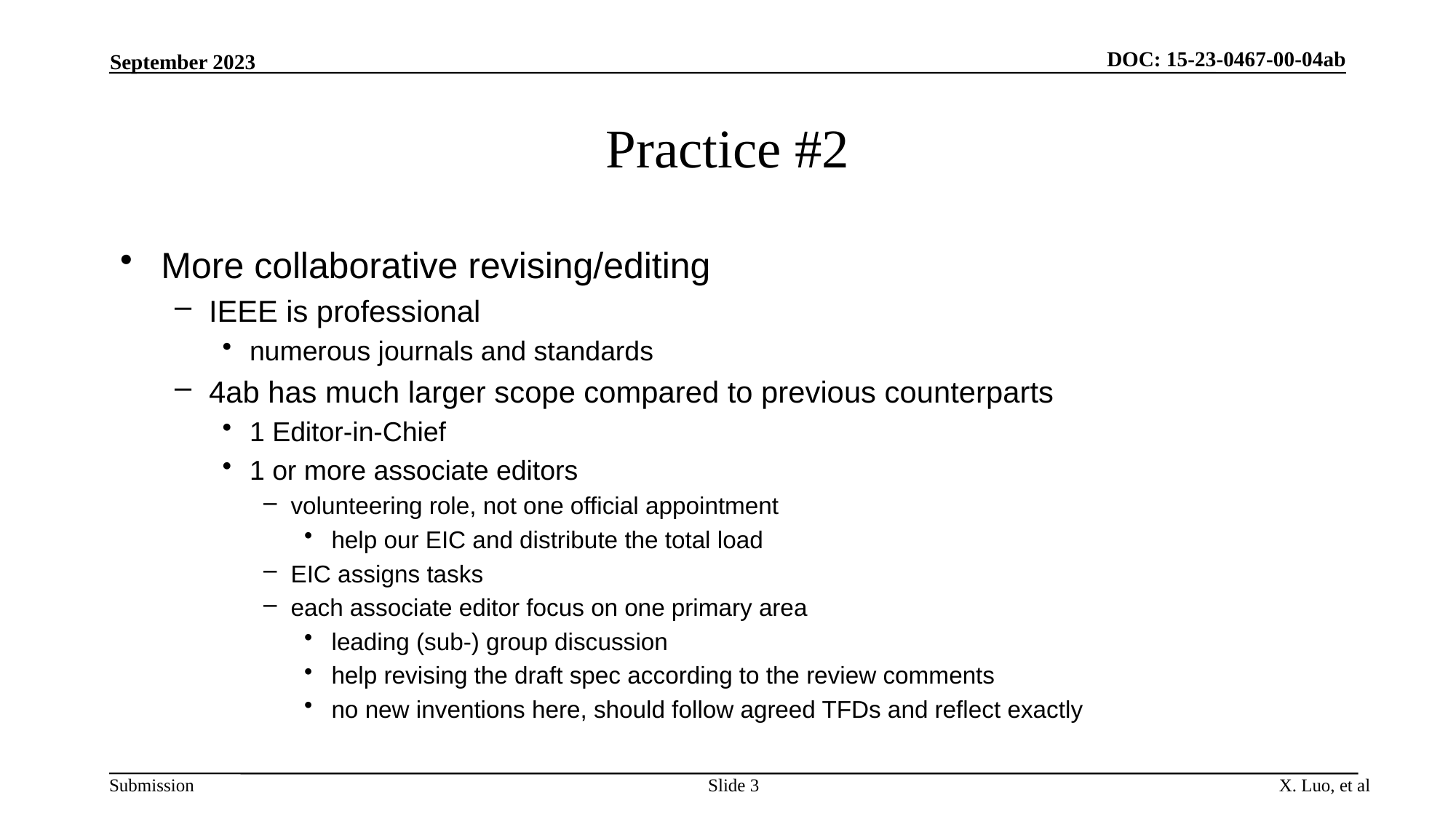

DOC: 15-23-0467-00-04ab
September 2023
# Practice #2
More collaborative revising/editing
IEEE is professional
numerous journals and standards
4ab has much larger scope compared to previous counterparts
1 Editor-in-Chief
1 or more associate editors
volunteering role, not one official appointment
help our EIC and distribute the total load
EIC assigns tasks
each associate editor focus on one primary area
leading (sub-) group discussion
help revising the draft spec according to the review comments
no new inventions here, should follow agreed TFDs and reflect exactly
Slide 3
X. Luo, et al